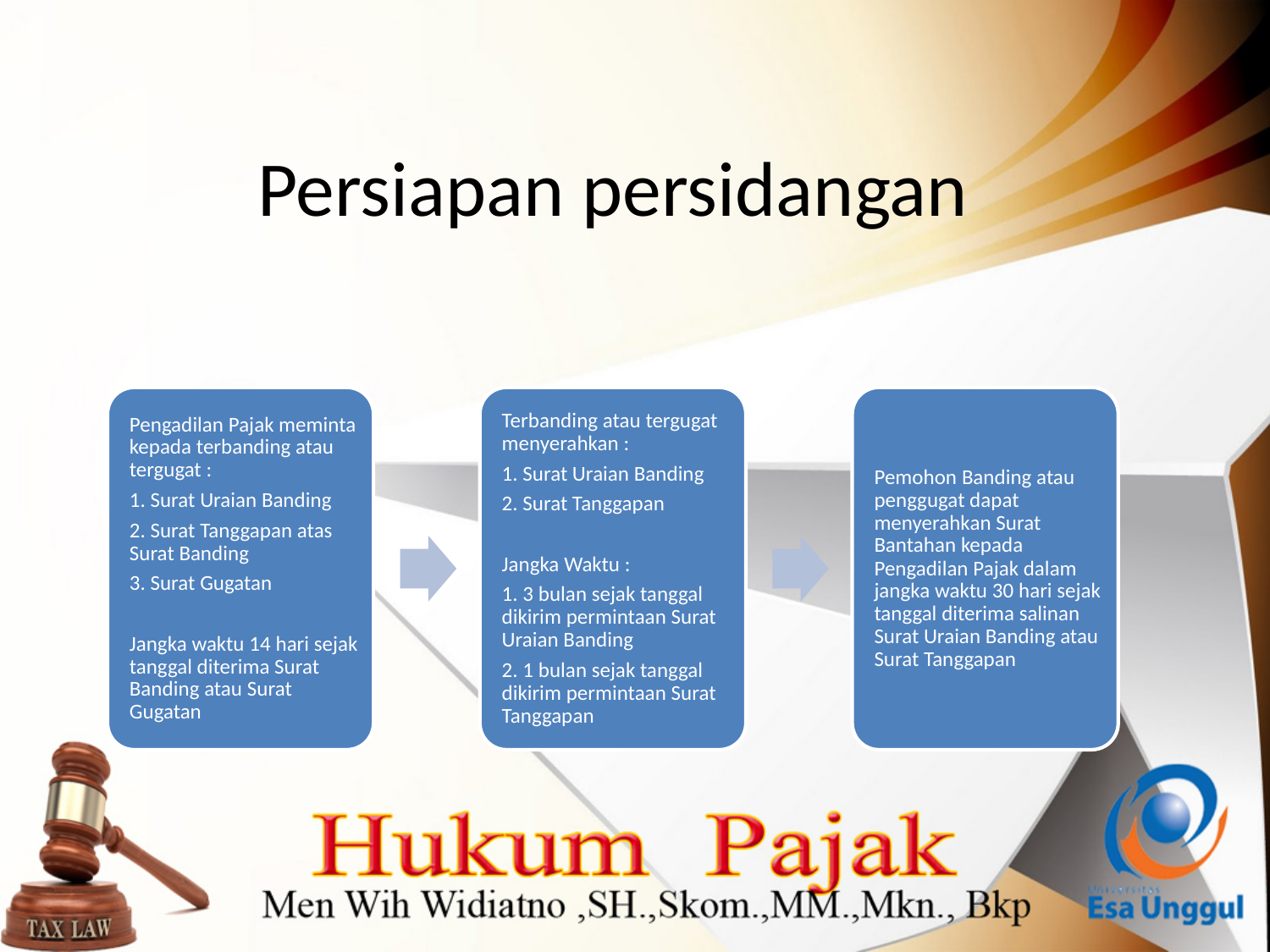

# Persiapan persidangan
Pengadilan Pajak meminta kepada terbanding atau tergugat :
1. Surat Uraian Banding
2. Surat Tanggapan atas Surat Banding
3. Surat Gugatan

Jangka waktu 14 hari sejak tanggal diterima Surat Banding atau Surat Gugatan

Terbanding atau tergugat menyerahkan :
1. Surat Uraian Banding
2. Surat Tanggapan

Jangka Waktu :
1. 3 bulan sejak tanggal dikirim permintaan Surat Uraian Banding
2. 1 bulan sejak tanggal dikirim permintaan Surat Tanggapan

Pemohon Banding atau penggugat dapat menyerahkan Surat Bantahan kepada Pengadilan Pajak dalam jangka waktu 30 hari sejak tanggal diterima salinan Surat Uraian Banding atau Surat Tanggapan